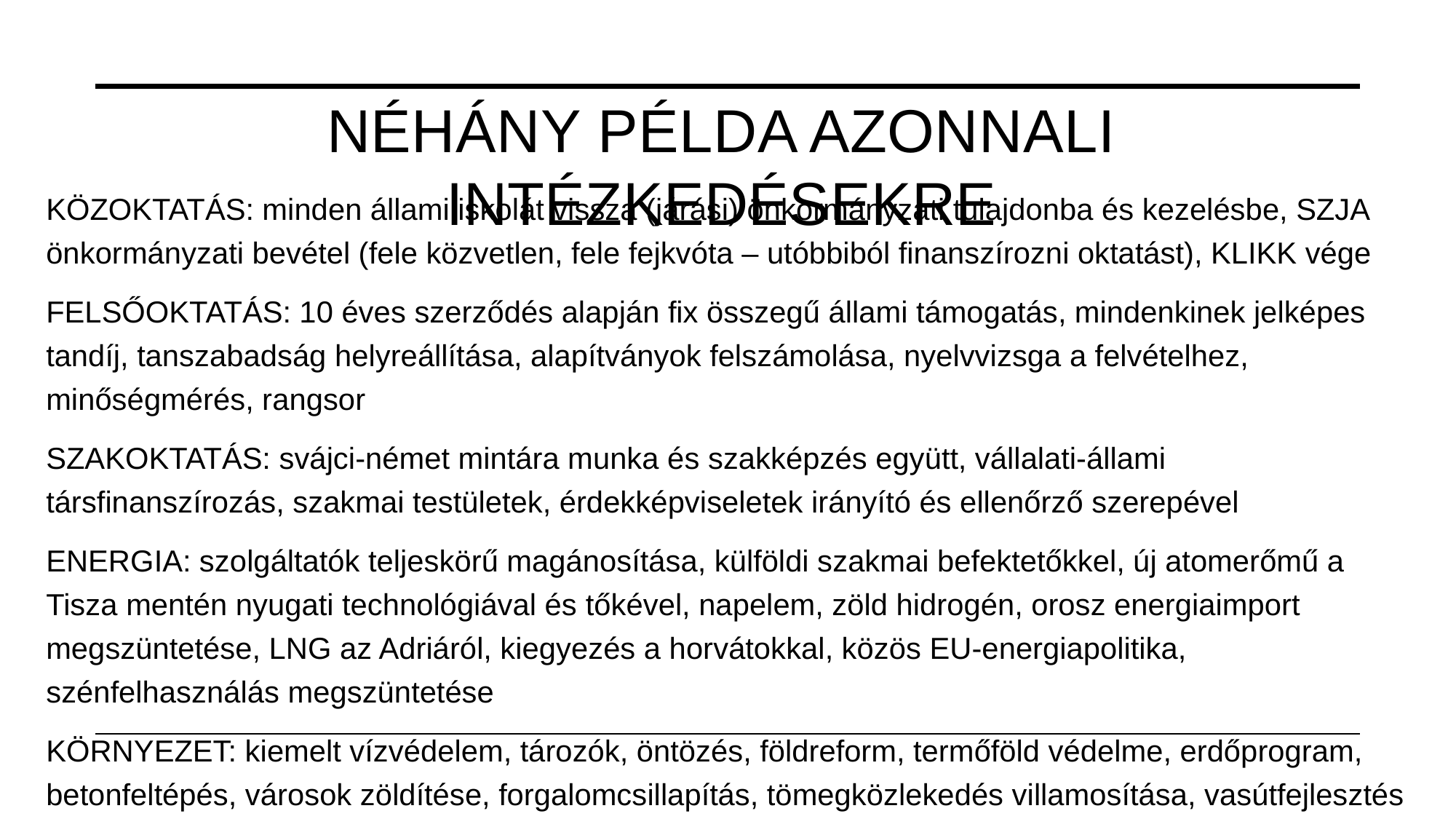

# Néhány Példa azonnali intézkedésekre
KÖZOKTATÁS: minden állami iskolát vissza (járási) önkormányzati tulajdonba és kezelésbe, SZJA önkormányzati bevétel (fele közvetlen, fele fejkvóta – utóbbiból finanszírozni oktatást), KLIKK vége
FELSŐOKTATÁS: 10 éves szerződés alapján fix összegű állami támogatás, mindenkinek jelképes tandíj, tanszabadság helyreállítása, alapítványok felszámolása, nyelvvizsga a felvételhez, minőségmérés, rangsor
SZAKOKTATÁS: svájci-német mintára munka és szakképzés együtt, vállalati-állami társfinanszírozás, szakmai testületek, érdekképviseletek irányító és ellenőrző szerepével
ENERGIA: szolgáltatók teljeskörű magánosítása, külföldi szakmai befektetőkkel, új atomerőmű a Tisza mentén nyugati technológiával és tőkével, napelem, zöld hidrogén, orosz energiaimport megszüntetése, LNG az Adriáról, kiegyezés a horvátokkal, közös EU-energiapolitika, szénfelhasználás megszüntetése
KÖRNYEZET: kiemelt vízvédelem, tározók, öntözés, földreform, termőföld védelme, erdőprogram, betonfeltépés, városok zöldítése, forgalomcsillapítás, tömegközlekedés villamosítása, vasútfejlesztés
EU-támogatásokat kizárólag humán és fizikai infrastruktúra fejlesztésére használni